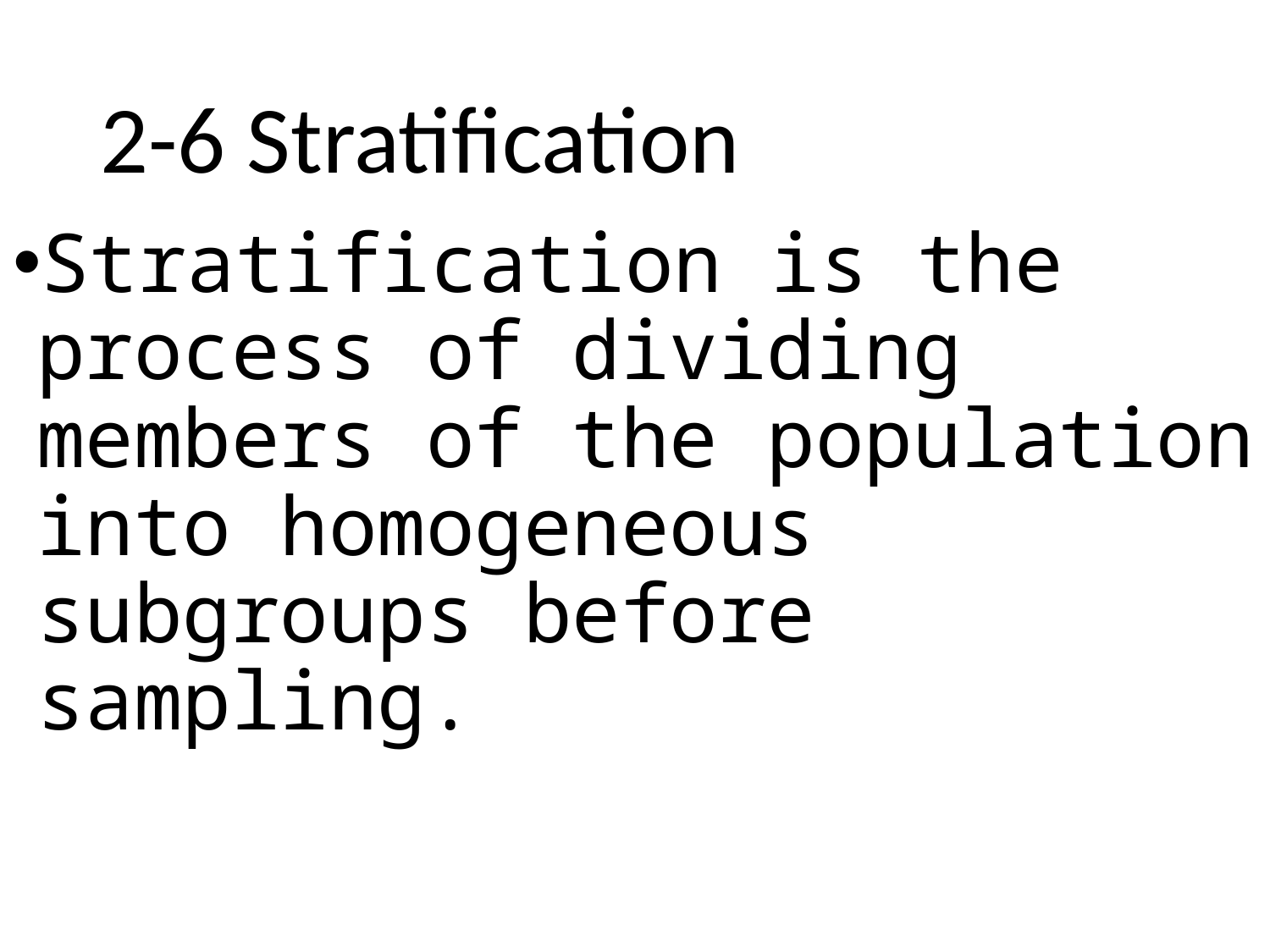

# 2-6 Stratification
Stratification is the process of dividing members of the population into homogeneous subgroups before sampling.